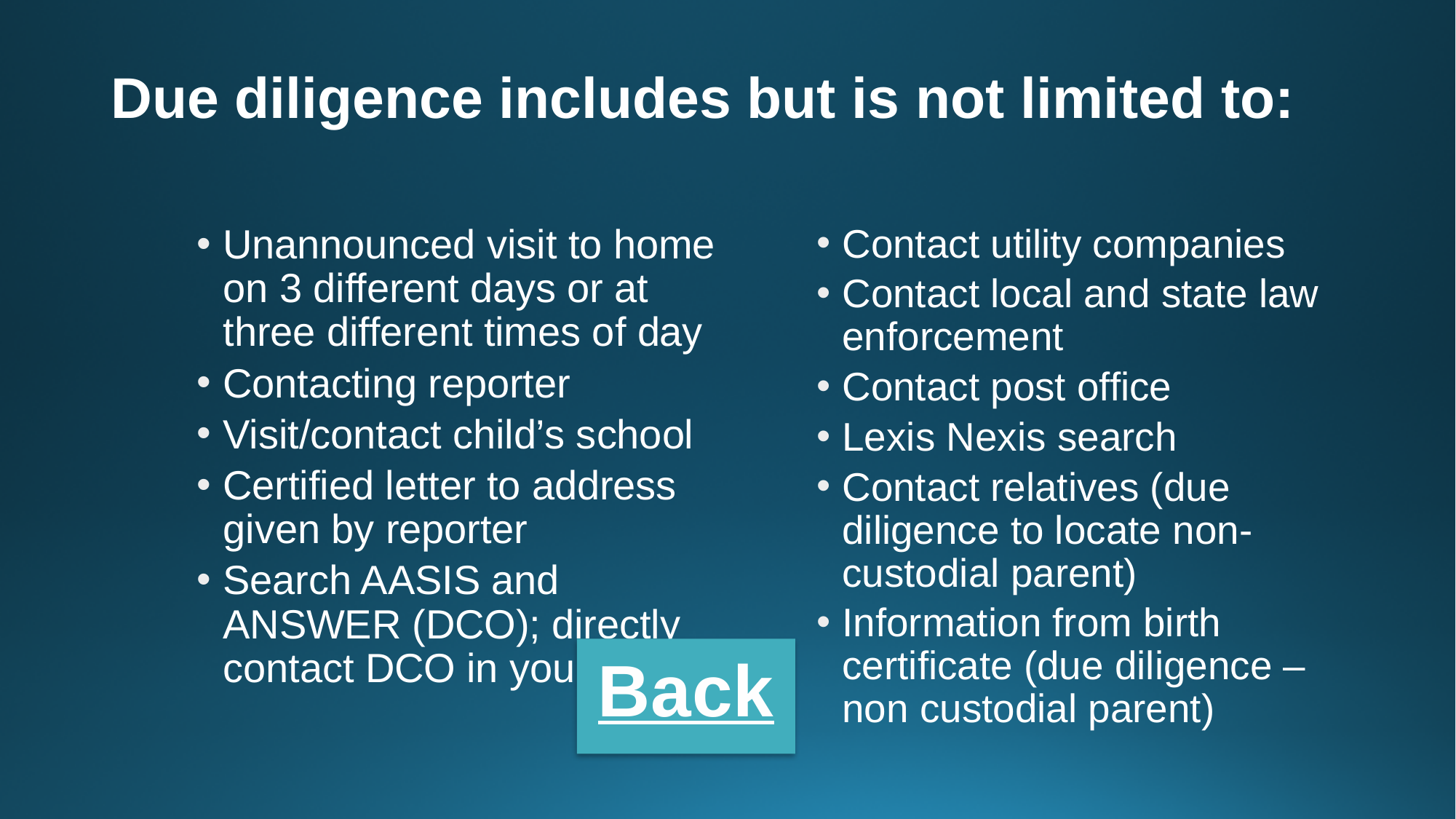

# Due diligence includes but is not limited to:
Unannounced visit to home on 3 different days or at three different times of day
Contacting reporter
Visit/contact child’s school
Certified letter to address given by reporter
Search AASIS and ANSWER (DCO); directly contact DCO in your office

Contact utility companies
Contact local and state law enforcement
Contact post office
Lexis Nexis search
Contact relatives (due diligence to locate non-custodial parent)
Information from birth certificate (due diligence – non custodial parent)

Back